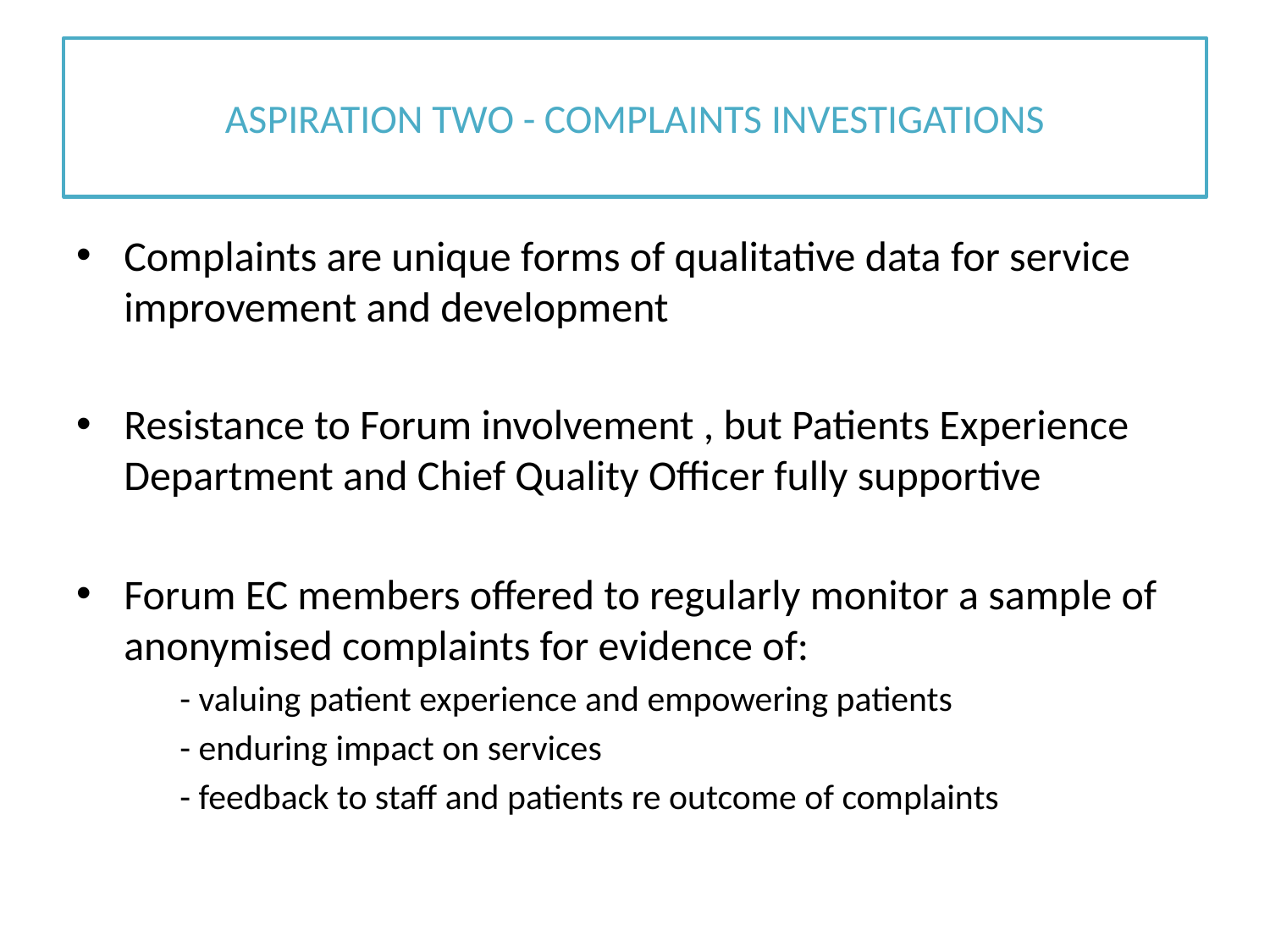

# ASPIRATION TWO - COMPLAINTS INVESTIGATIONS
Complaints are unique forms of qualitative data for service improvement and development

Resistance to Forum involvement , but Patients Experience Department and Chief Quality Officer fully supportive

Forum EC members offered to regularly monitor a sample of anonymised complaints for evidence of:
     - valuing patient experience and empowering patients
     - enduring impact on services
     - feedback to staff and patients re outcome of complaints